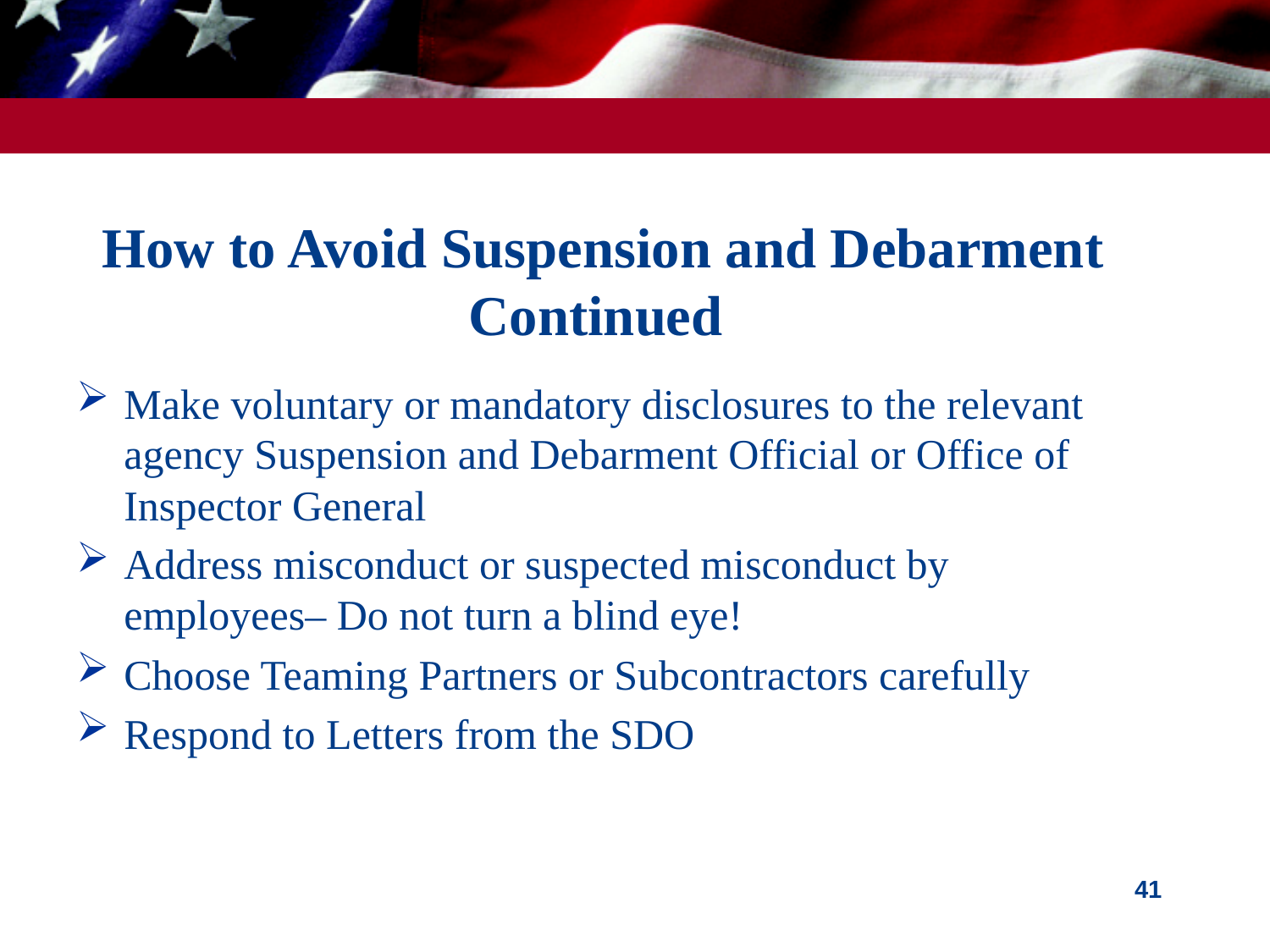

# How to Avoid Suspension and Debarment Continued
Make voluntary or mandatory disclosures to the relevant agency Suspension and Debarment Official or Office of Inspector General
Address misconduct or suspected misconduct by employees– Do not turn a blind eye!
Choose Teaming Partners or Subcontractors carefully
Respond to Letters from the SDO
41